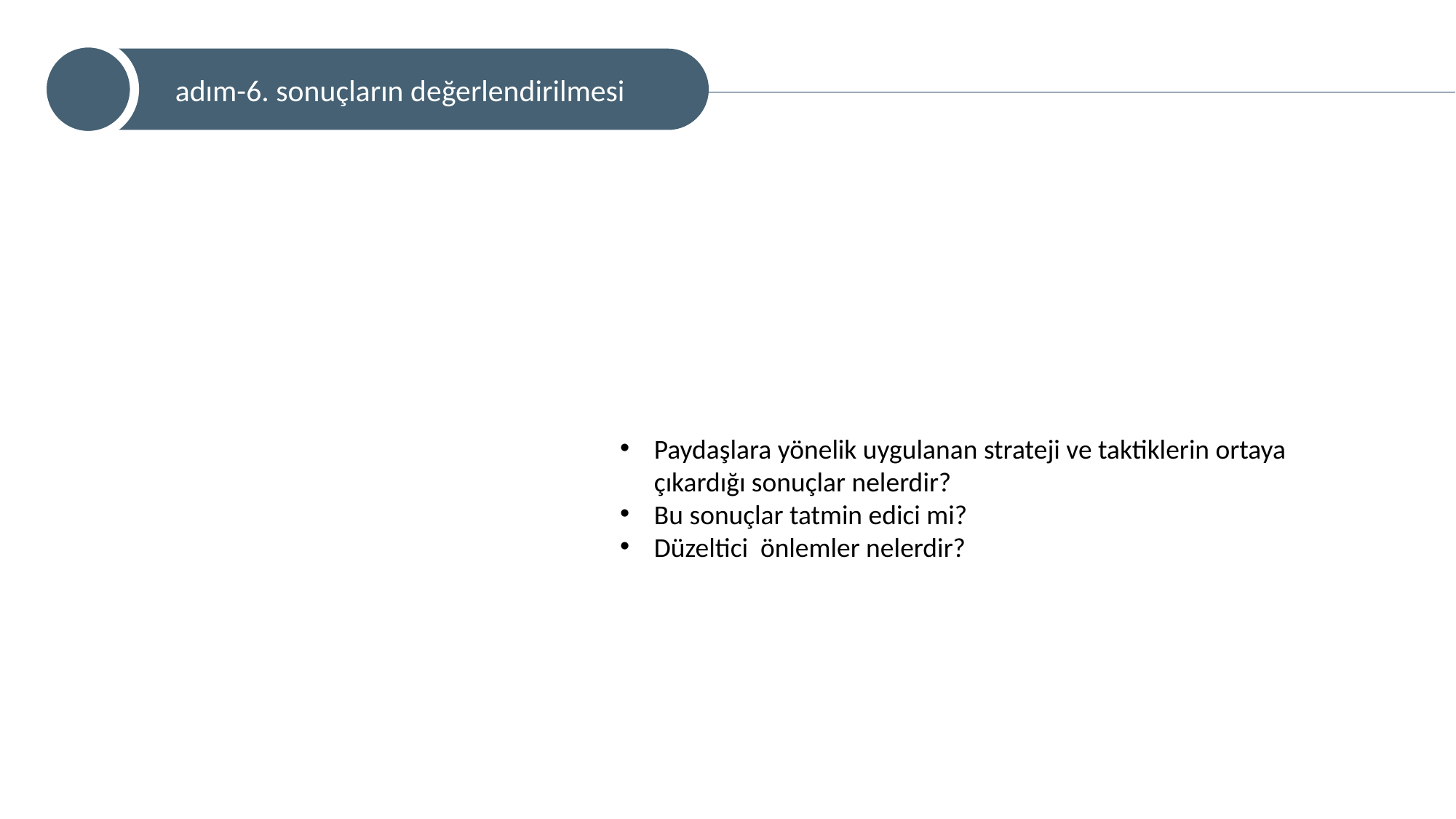

adım-6. sonuçların değerlendirilmesi

Paydaşlara yönelik uygulanan strateji ve taktiklerin ortaya çıkardığı sonuçlar nelerdir?
Bu sonuçlar tatmin edici mi?
Düzeltici  önlemler nelerdir?